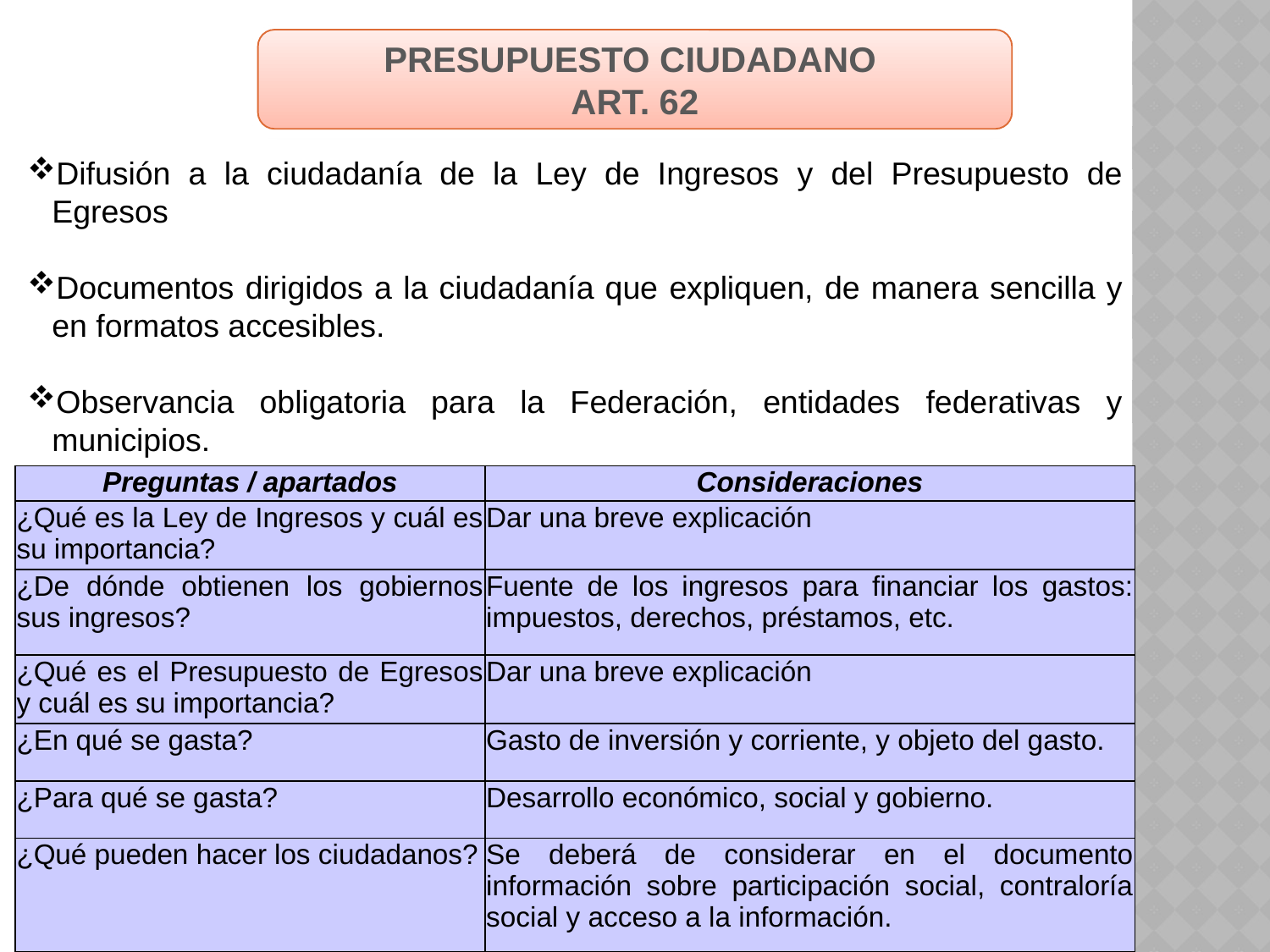

PRESUPUESTO CIUDADANO
ART. 62
Difusión a la ciudadanía de la Ley de Ingresos y del Presupuesto de Egresos

Documentos dirigidos a la ciudadanía que expliquen, de manera sencilla y en formatos accesibles.

Observancia obligatoria para la Federación, entidades federativas y municipios.

| Preguntas / apartados | Consideraciones |
| --- | --- |
| ¿Qué es la Ley de Ingresos y cuál es su importancia? | Dar una breve explicación |
| ¿De dónde obtienen los gobiernos sus ingresos? | Fuente de los ingresos para financiar los gastos: impuestos, derechos, préstamos, etc. |
| ¿Qué es el Presupuesto de Egresos y cuál es su importancia? | Dar una breve explicación |
| ¿En qué se gasta? | Gasto de inversión y corriente, y objeto del gasto. |
| ¿Para qué se gasta? | Desarrollo económico, social y gobierno. |
| ¿Qué pueden hacer los ciudadanos? | Se deberá de considerar en el documento información sobre participación social, contraloría social y acceso a la información. |